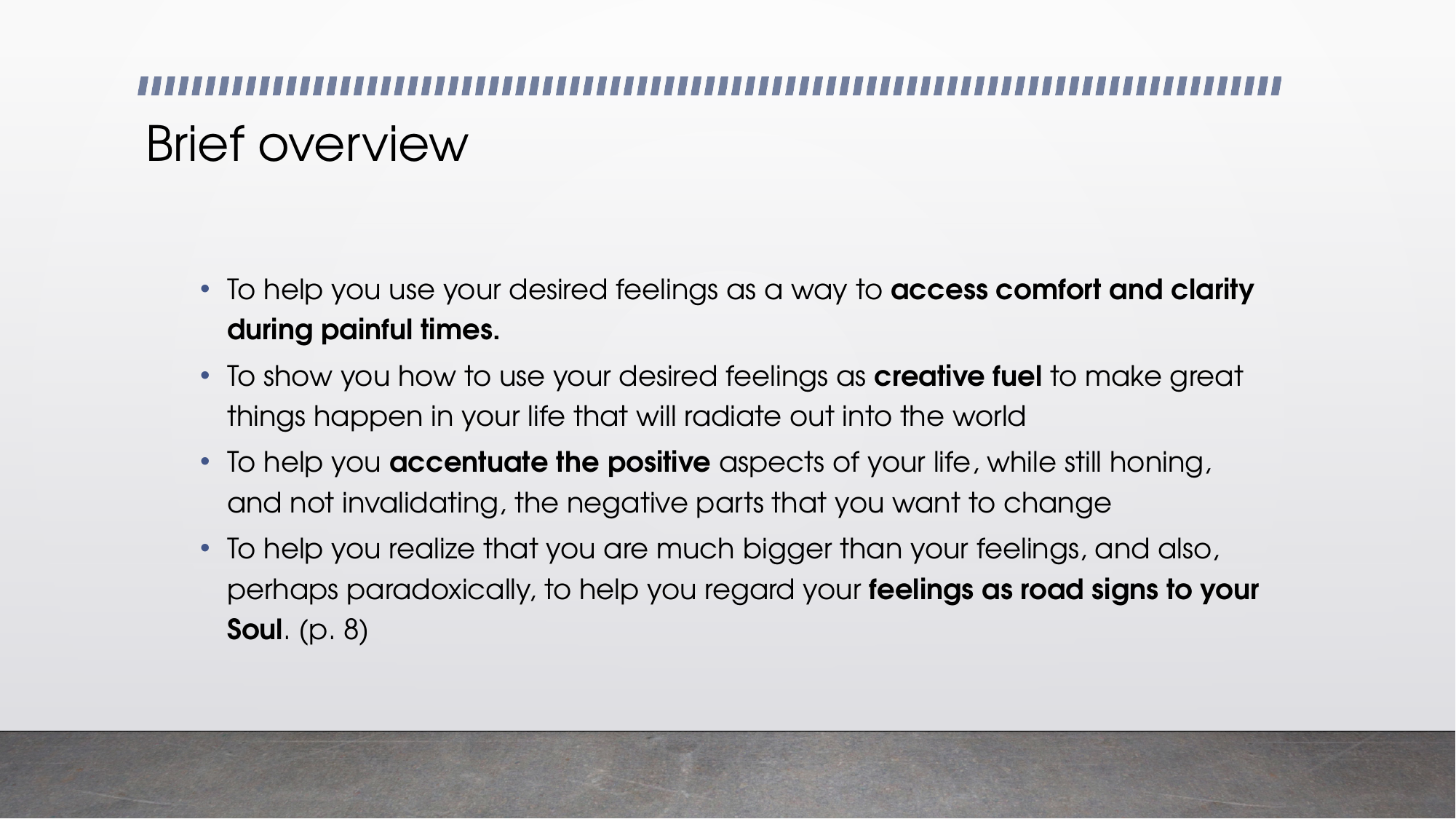

# Brief overview
To help you use your desired feelings as a way to access comfort and clarity during painful times.
To show you how to use your desired feelings as creative fuel to make great things happen in your life that will radiate out into the world
To help you accentuate the positive aspects of your life, while still honing, and not invalidating, the negative parts that you want to change
To help you realize that you are much bigger than your feelings, and also, perhaps paradoxically, to help you regard your feelings as road signs to your Soul. (p. 8)